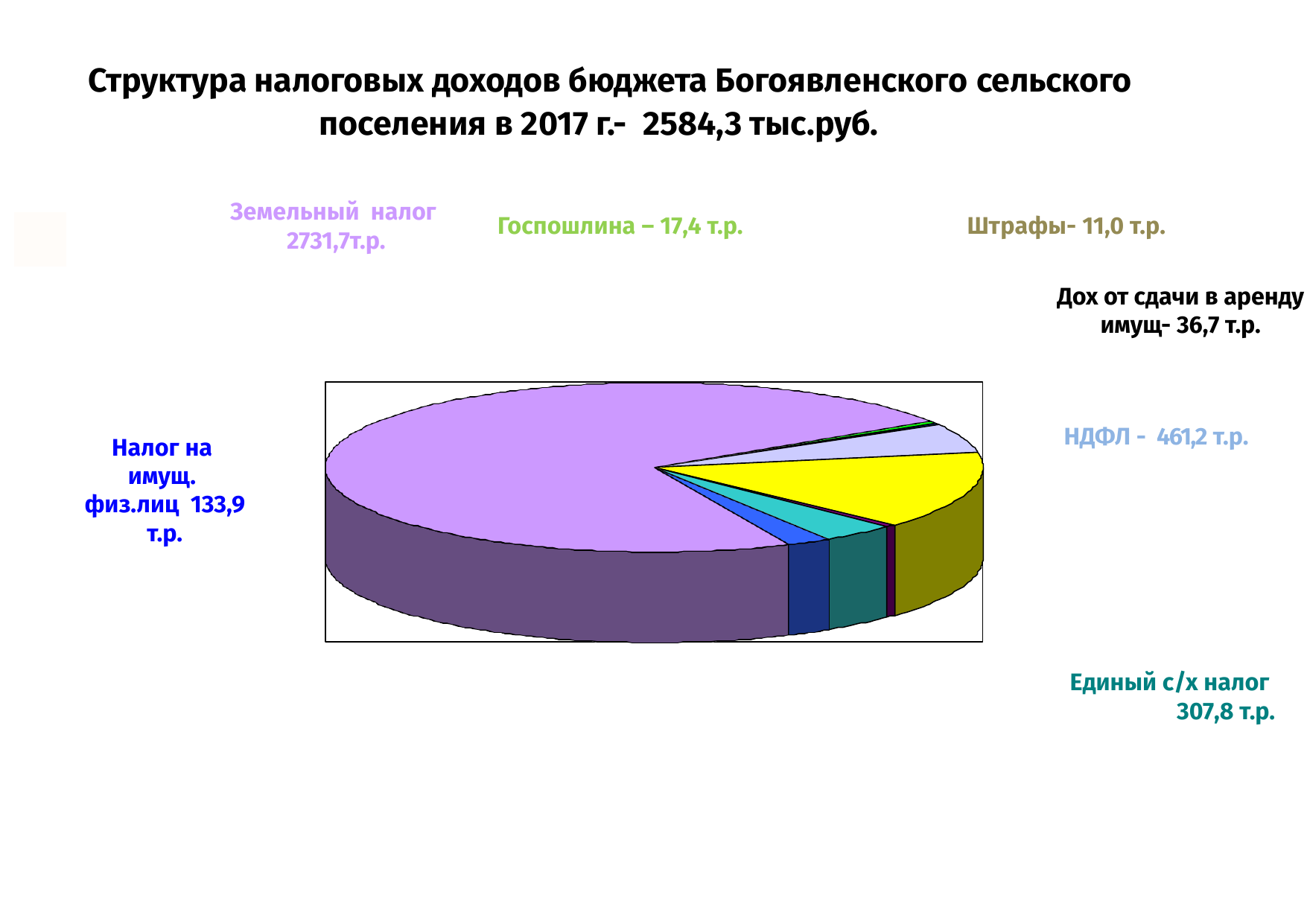

Структура налоговых доходов бюджета Богоявленского сельского
поселения в 2017 г.-  2584,3 тыс.руб.

Земельный  налог  2731,7т.р.

Госпошлина – 17,4 т.р.
Штрафы- 11,0 т.р.

Дох от сдачи в аренду имущ- 36,7 т.р.

НДФЛ -  461,2 т.р.

Налог на  имущ.  физ.лиц  133,9 т.р.

Единый с/х налог  307,8 т.р.